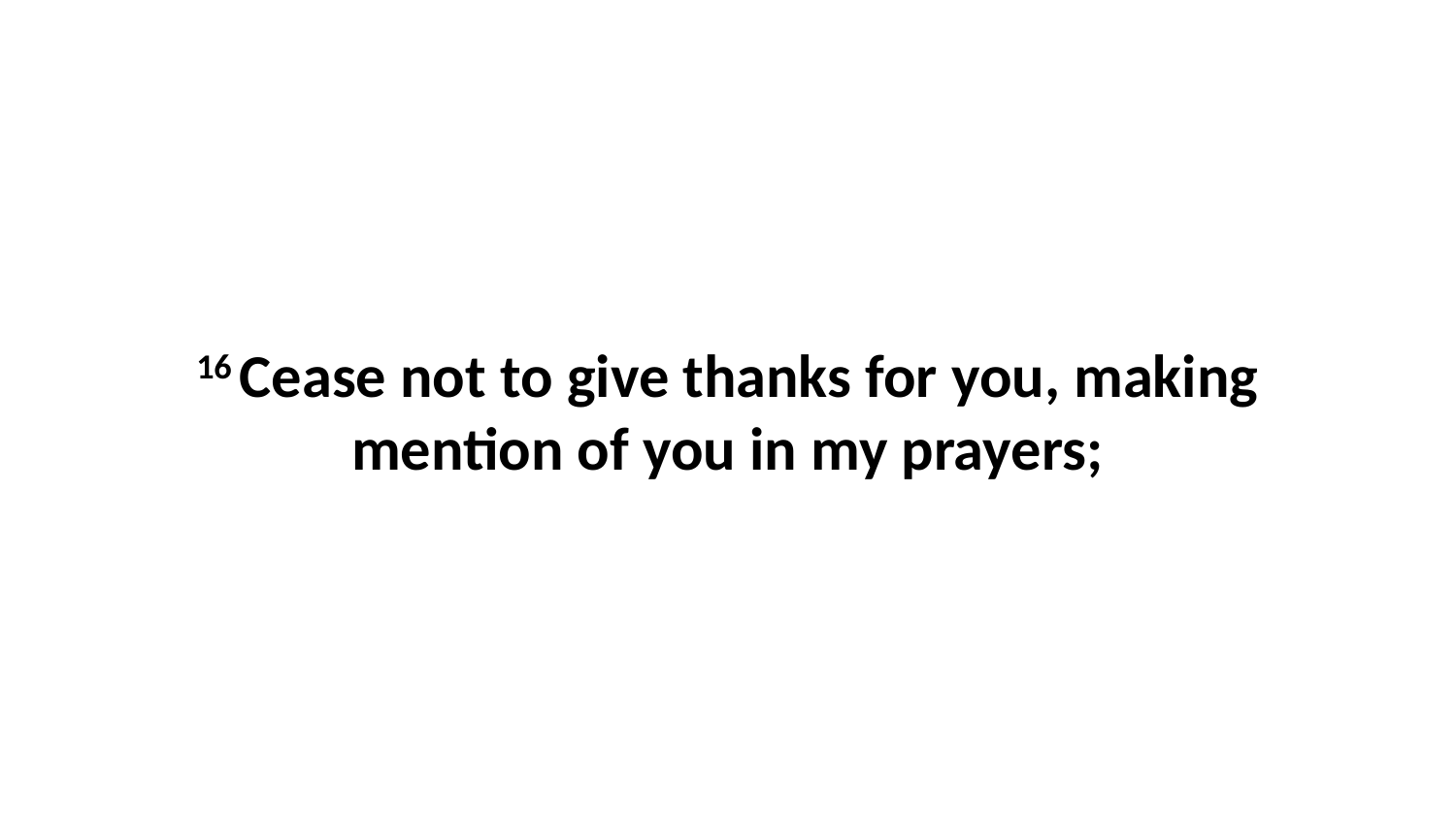

16 Cease not to give thanks for you, making mention of you in my prayers;